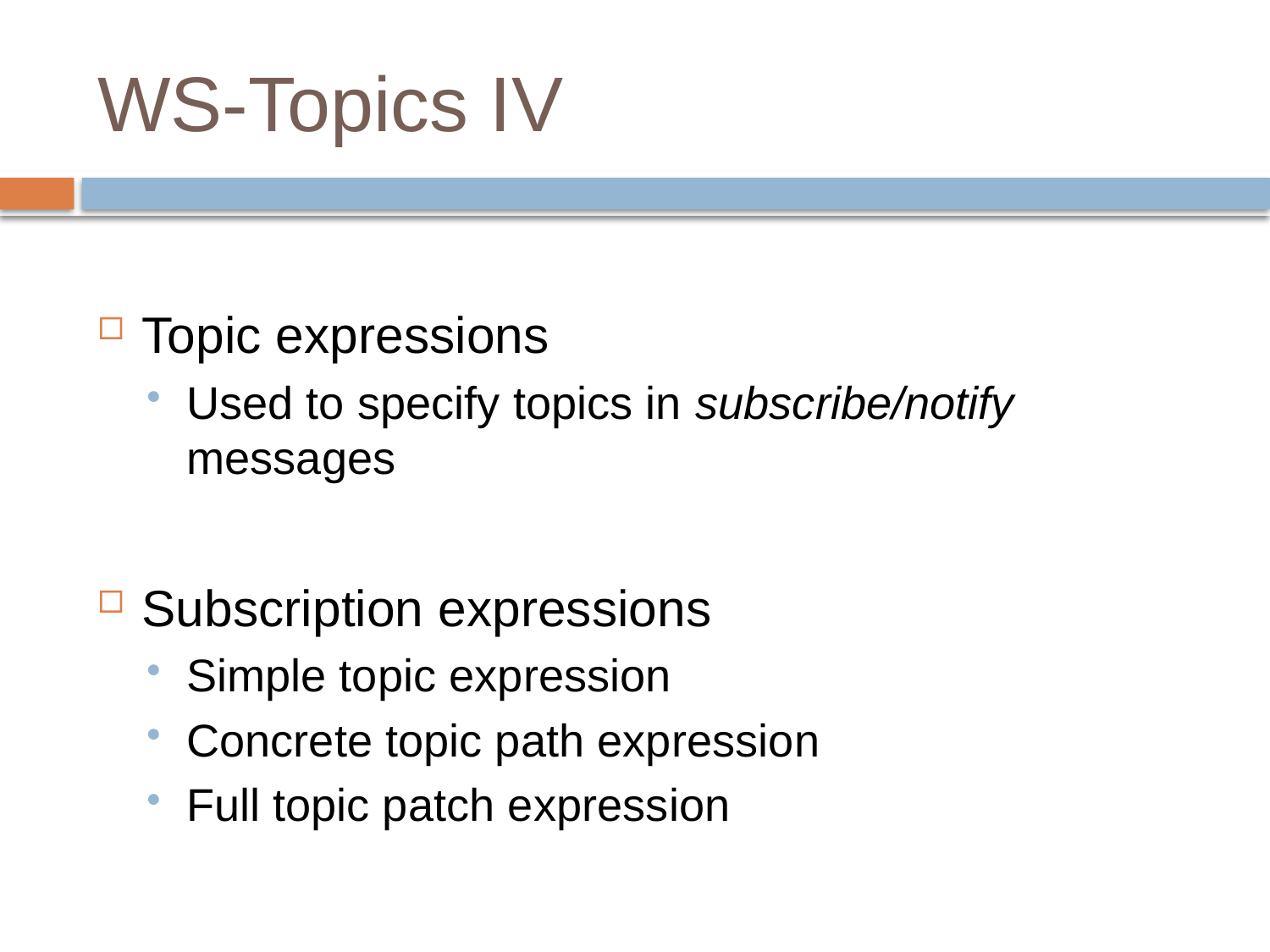

# WS-Topics IV

Topic expressions
Used to specify topics in subscribe/notify messages

Subscription expressions
Simple topic expression
Concrete topic path expression
Full topic patch expression